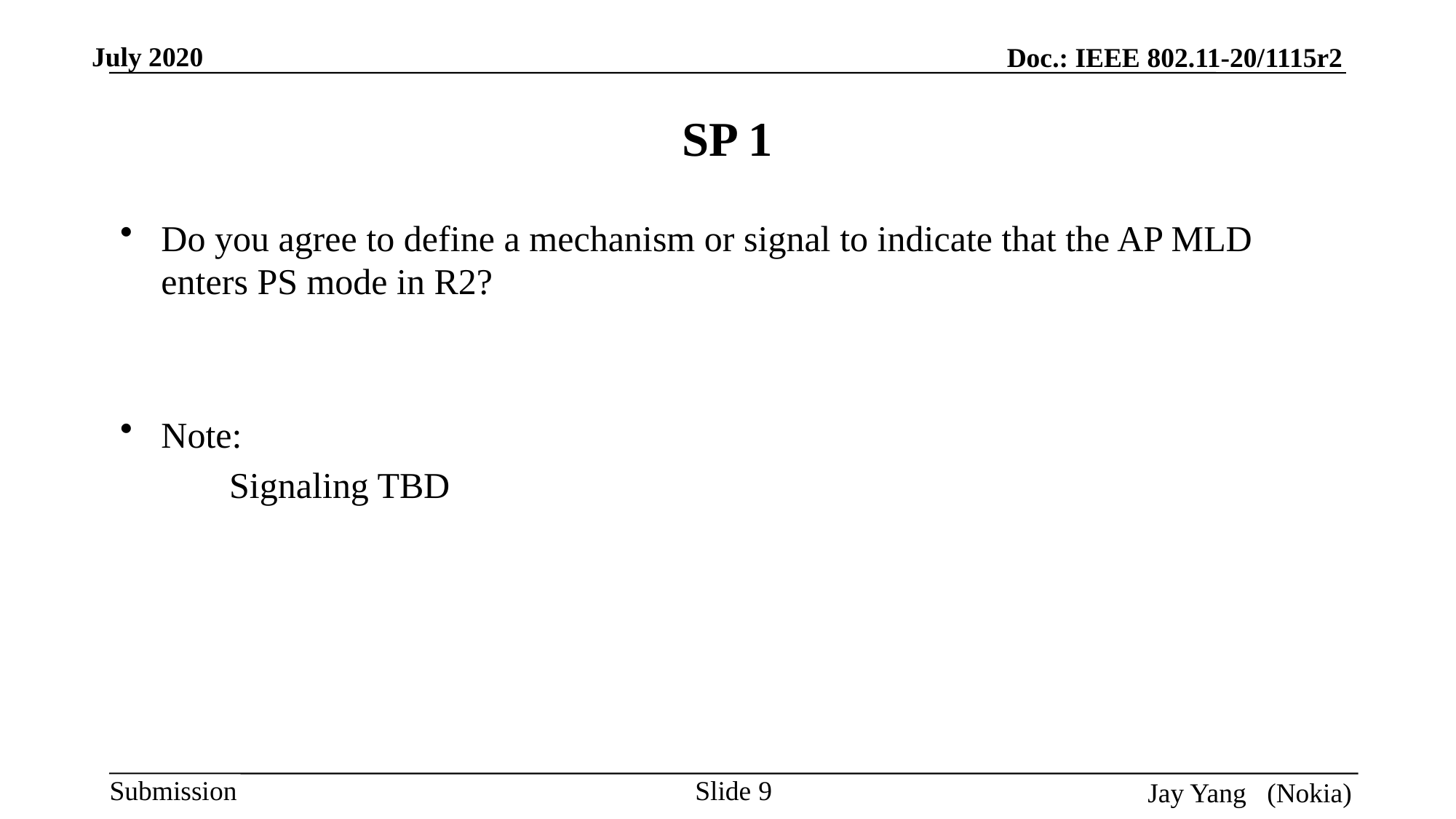

# SP 1
Do you agree to define a mechanism or signal to indicate that the AP MLD enters PS mode in R2?

Note:
	Signaling TBD

Slide 9
Jay Yang   (Nokia)